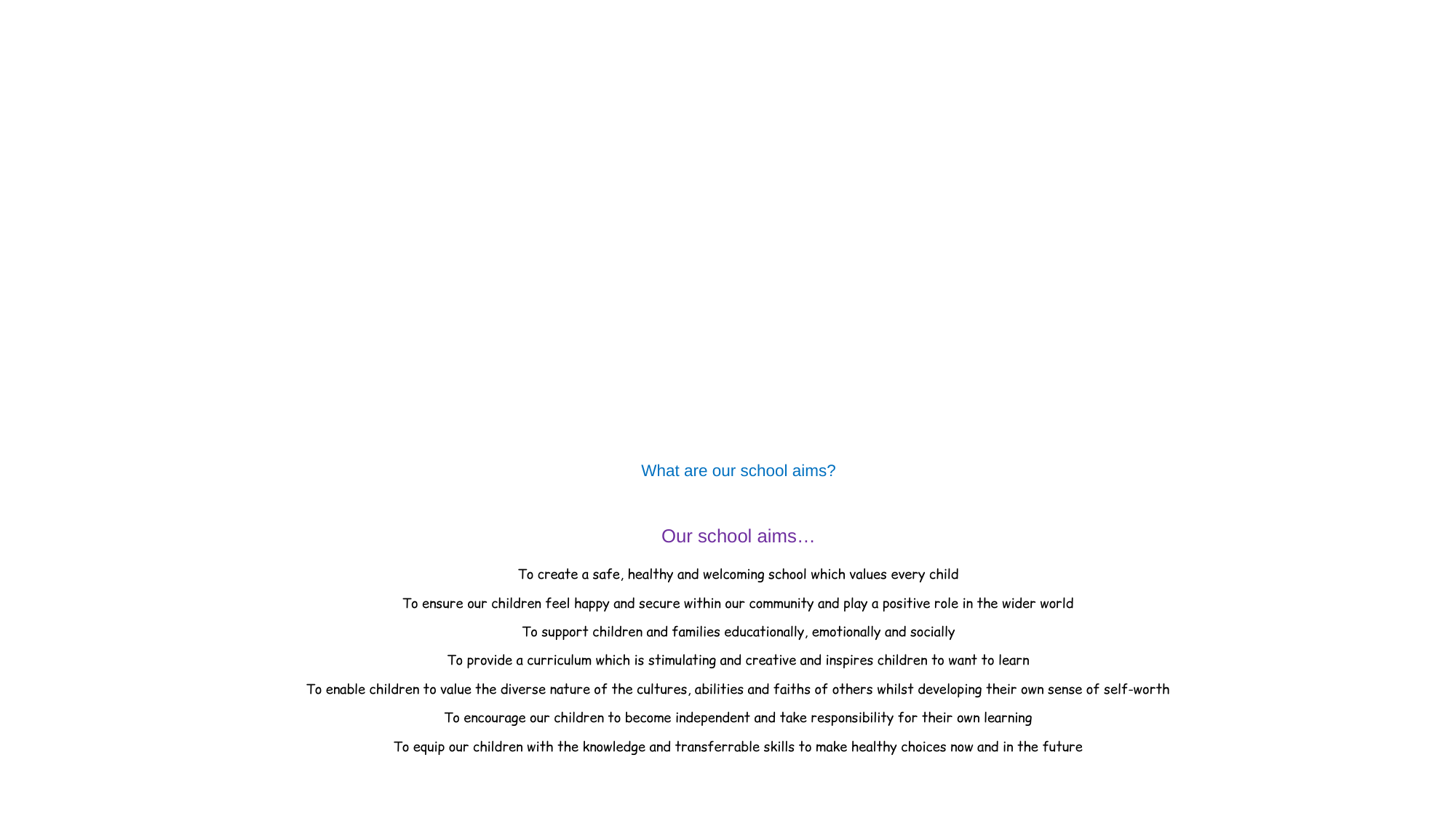

# What are our school aims? Our school aims… To create a safe, healthy and welcoming school which values every child To ensure our children feel happy and secure within our community and play a positive role in the wider world To support children and families educationally, emotionally and socially To provide a curriculum which is stimulating and creative and inspires children to want to learn To enable children to value the diverse nature of the cultures, abilities and faiths of others whilst developing their own sense of self-worth To encourage our children to become independent and take responsibility for their own learning To equip our children with the knowledge and transferrable skills to make healthy choices now and in the future